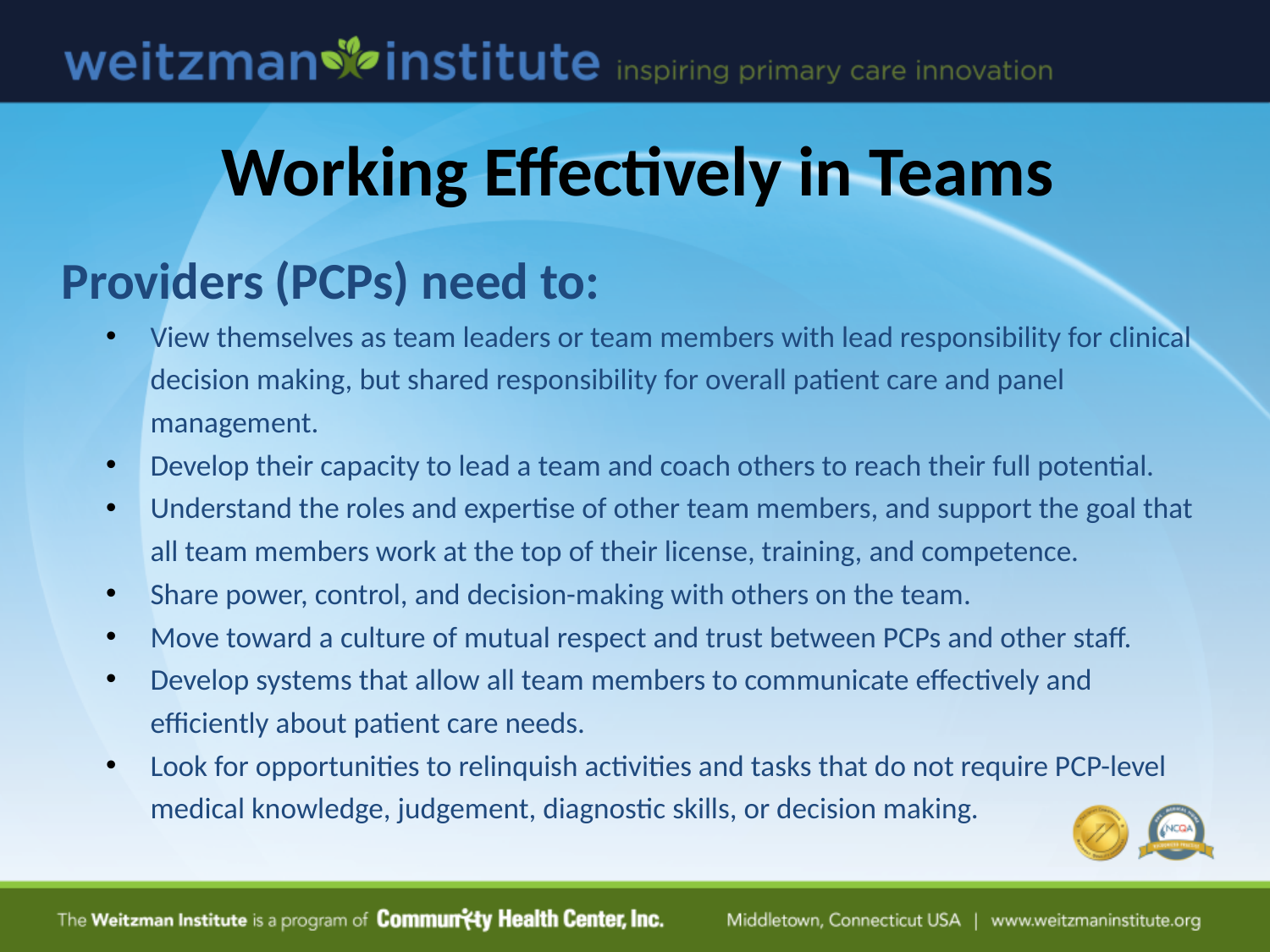

# Working Effectively in Teams
Providers (PCPs) need to:
View themselves as team leaders or team members with lead responsibility for clinical decision making, but shared responsibility for overall patient care and panel management.
Develop their capacity to lead a team and coach others to reach their full potential.
Understand the roles and expertise of other team members, and support the goal that all team members work at the top of their license, training, and competence.
Share power, control, and decision-making with others on the team.
Move toward a culture of mutual respect and trust between PCPs and other staff.
Develop systems that allow all team members to communicate effectively and efficiently about patient care needs.
Look for opportunities to relinquish activities and tasks that do not require PCP-level medical knowledge, judgement, diagnostic skills, or decision making.